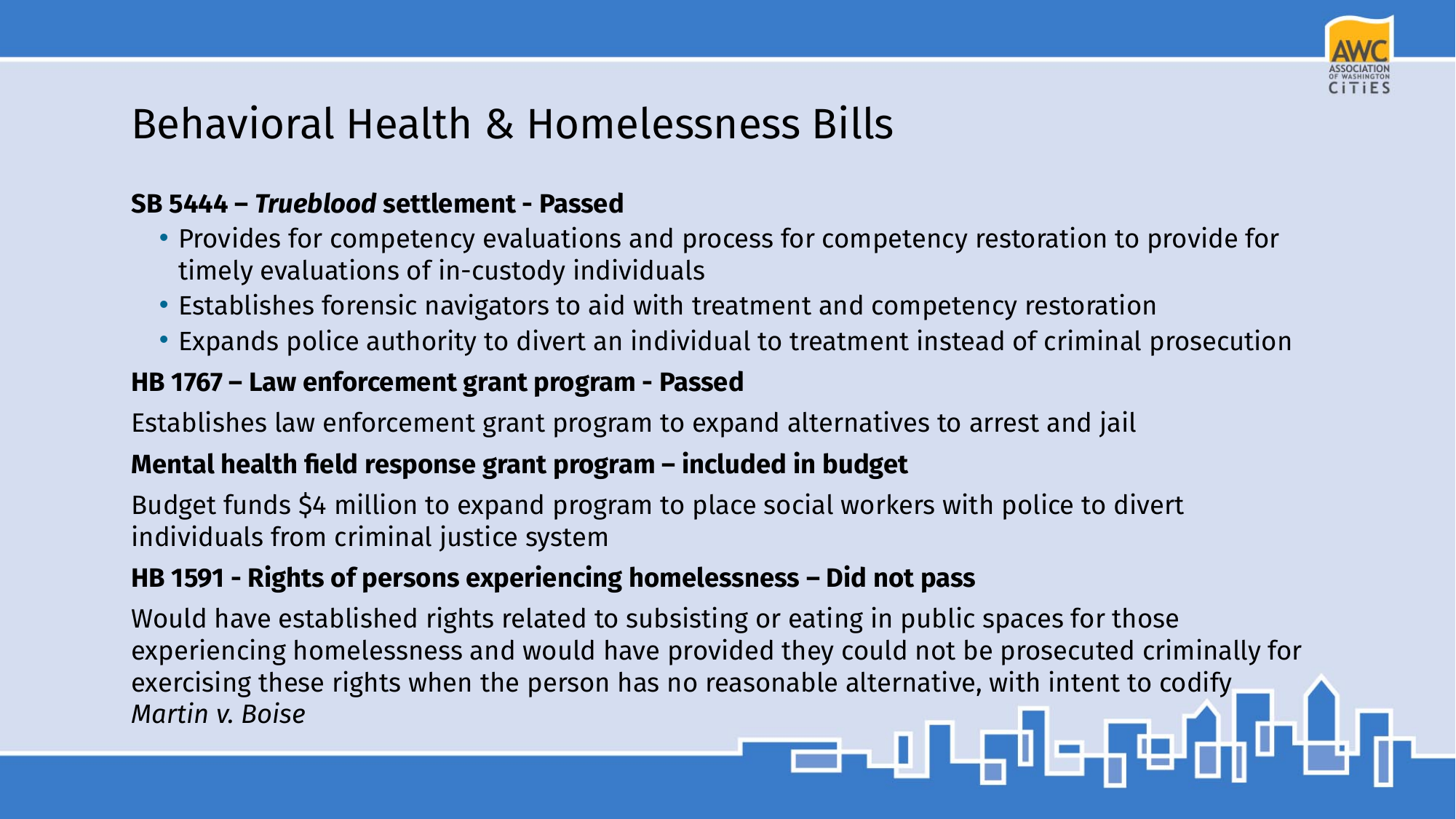

# Behavioral Health & Homelessness Bills
SB 5444 – Trueblood settlement - Passed
Provides for competency evaluations and process for competency restoration to provide for timely evaluations of in-custody individuals
Establishes forensic navigators to aid with treatment and competency restoration
Expands police authority to divert an individual to treatment instead of criminal prosecution
HB 1767 – Law enforcement grant program - Passed
Establishes law enforcement grant program to expand alternatives to arrest and jail
Mental health field response grant program – included in budget
Budget funds $4 million to expand program to place social workers with police to divert individuals from criminal justice system
HB 1591 - Rights of persons experiencing homelessness – Did not pass
Would have established rights related to subsisting or eating in public spaces for those experiencing homelessness and would have provided they could not be prosecuted criminally for exercising these rights when the person has no reasonable alternative, with intent to codify Martin v. Boise